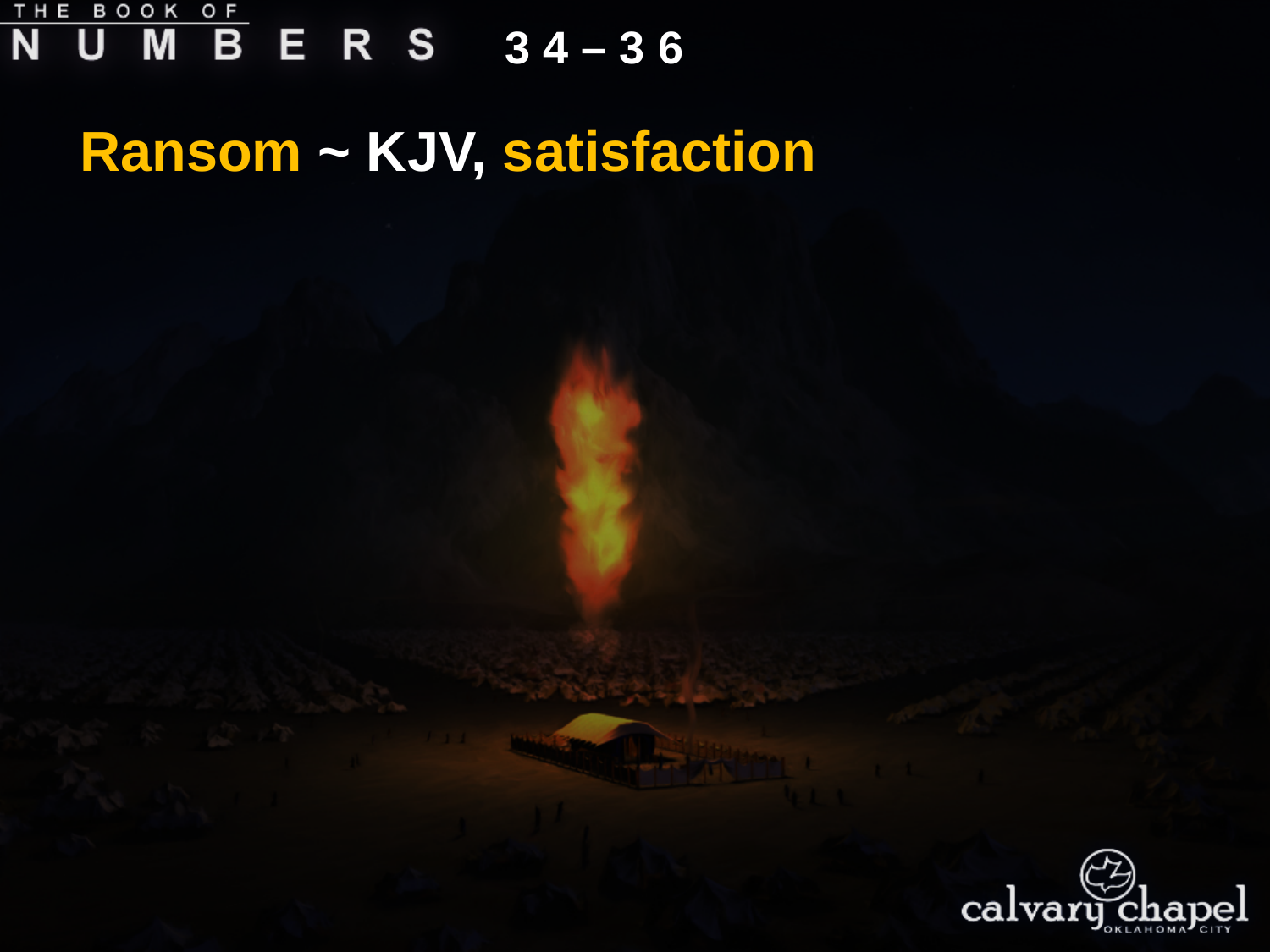

3 4 – 3 6
Ransom ~ KJV, satisfaction